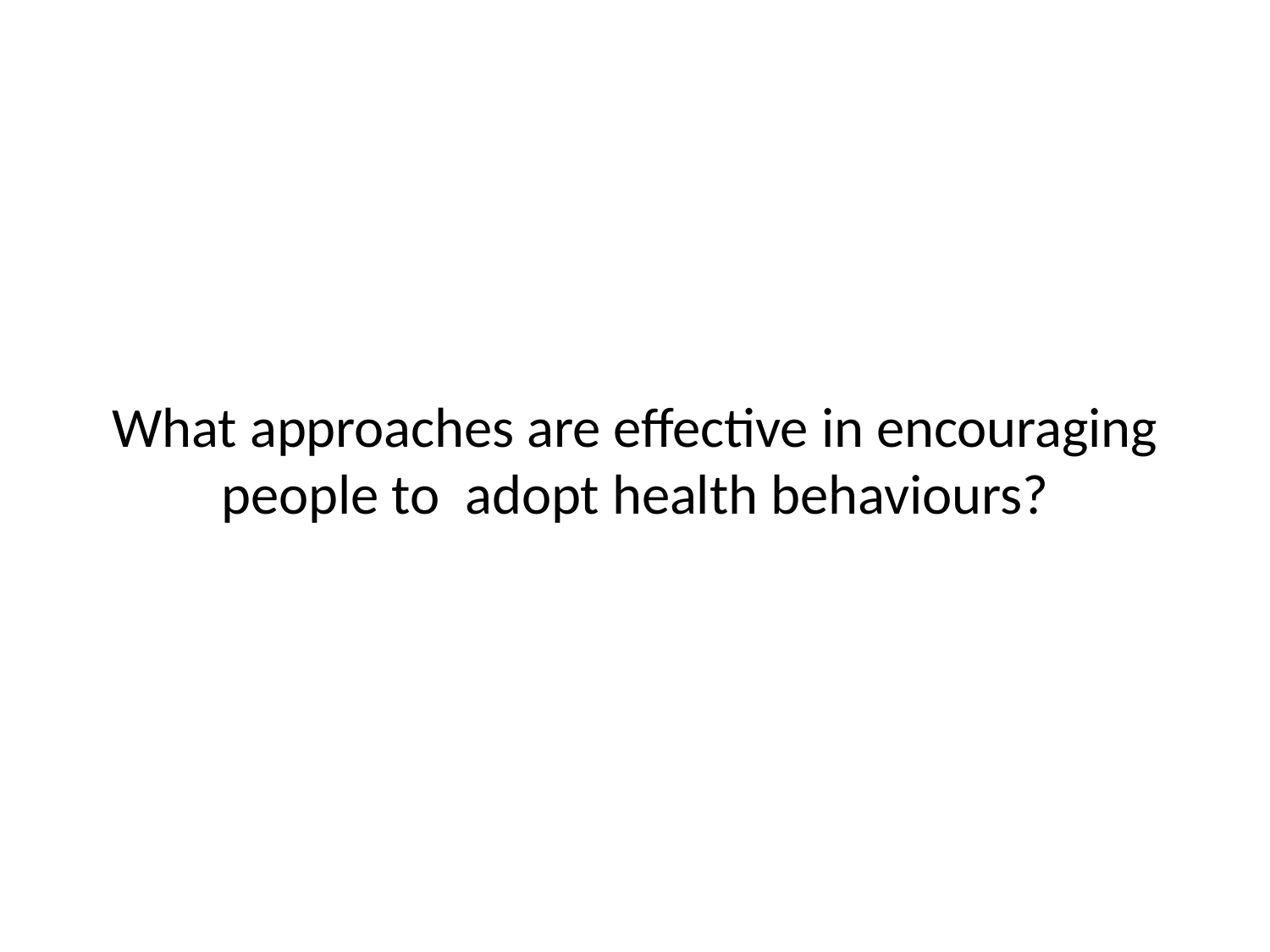

# What approaches are effective in encouraging people to  adopt health behaviours?